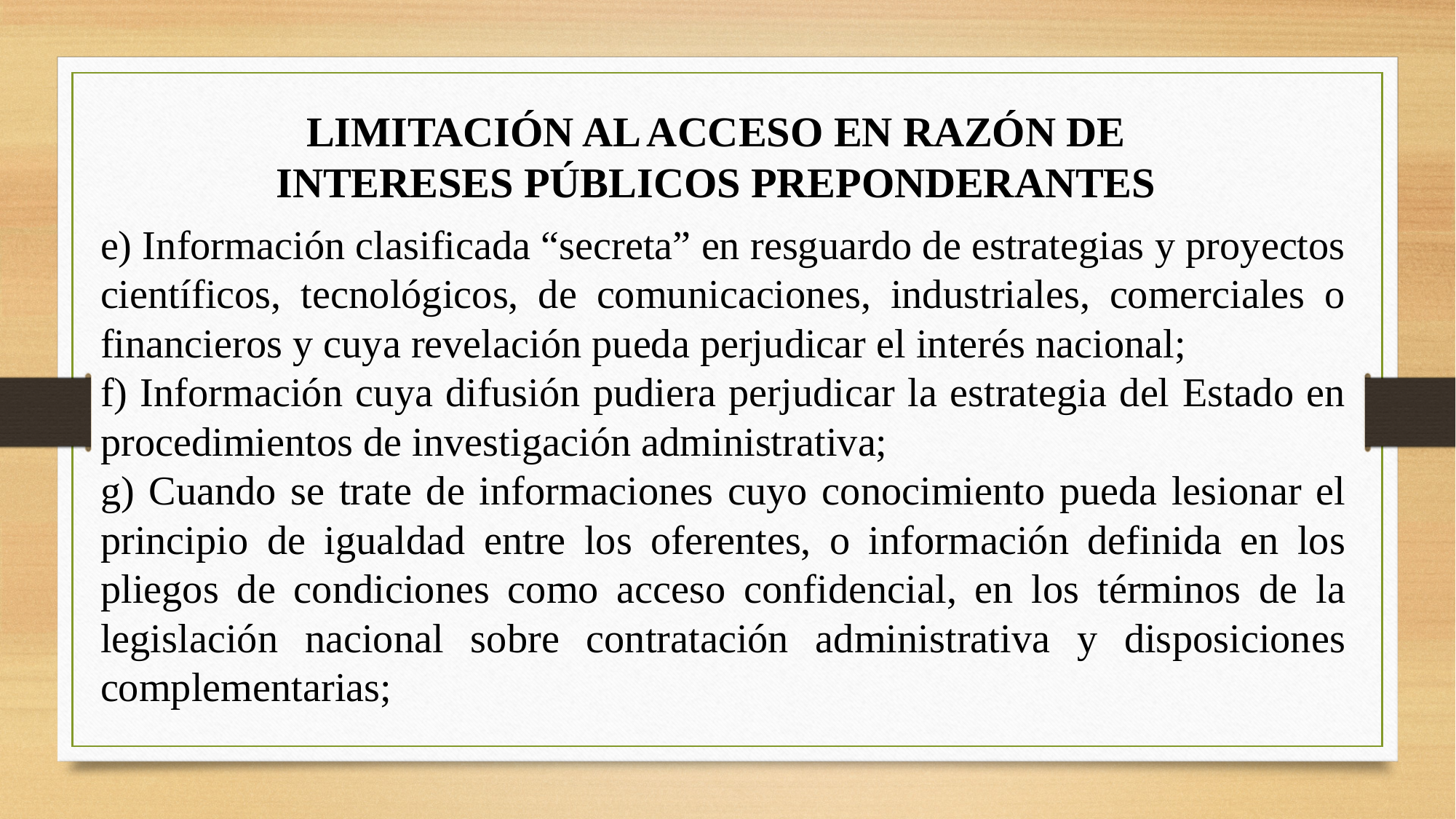

LIMITACIÓN AL ACCESO EN RAZÓN DE INTERESES PÚBLICOS PREPONDERANTES
e) Información clasificada “secreta” en resguardo de estrategias y proyectos científicos, tecnológicos, de comunicaciones, industriales, comerciales o financieros y cuya revelación pueda perjudicar el interés nacional;
f) Información cuya difusión pudiera perjudicar la estrategia del Estado en procedimientos de investigación administrativa;
g) Cuando se trate de informaciones cuyo conocimiento pueda lesionar el principio de igualdad entre los oferentes, o información definida en los pliegos de condiciones como acceso confidencial, en los términos de la legislación nacional sobre contratación administrativa y disposiciones complementarias;